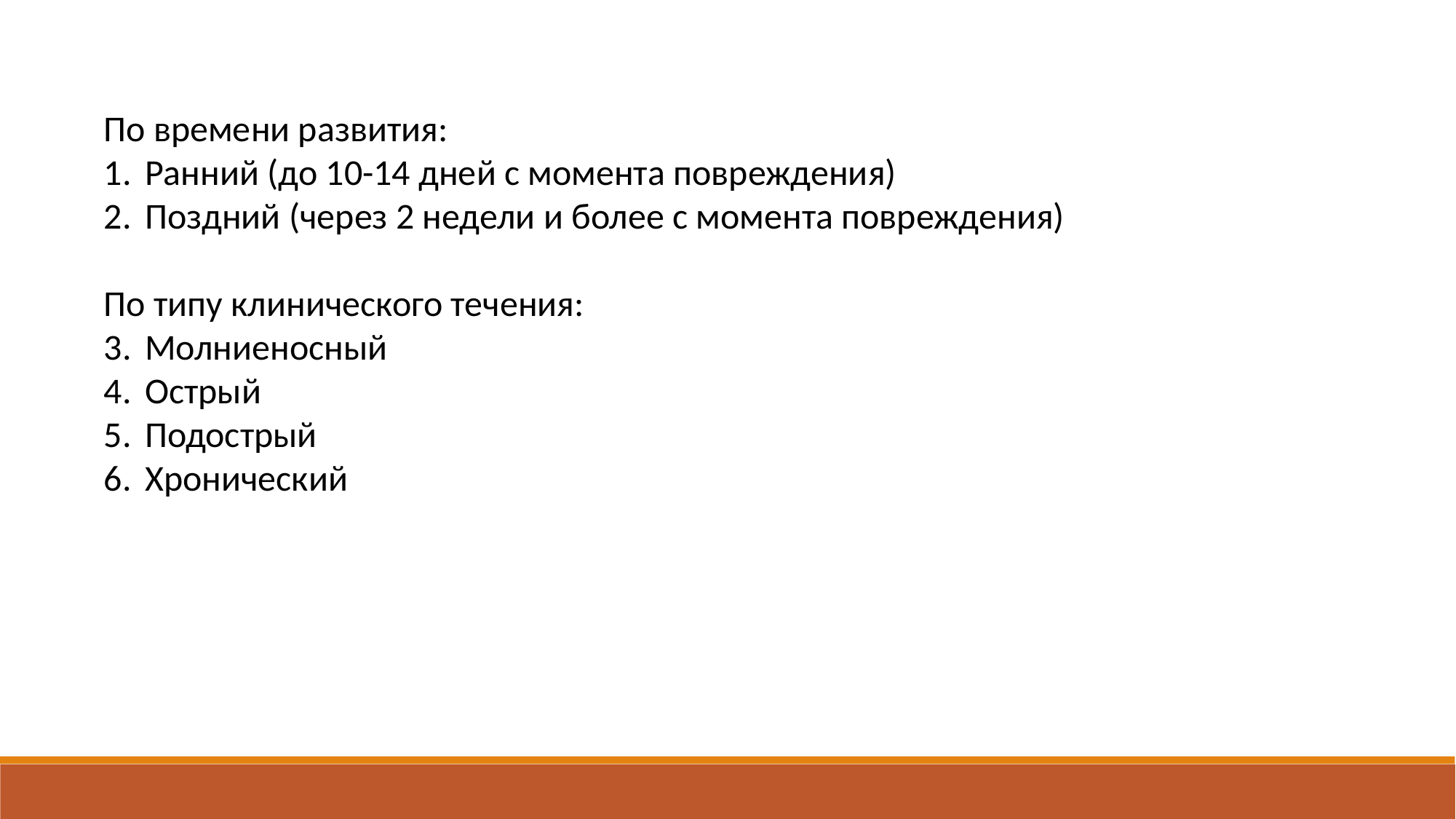

По времени развития:
Ранний (до 10-14 дней с момента повреждения)
Поздний (через 2 недели и более с момента повреждения)

По типу клинического течения:
Молниеносный
Острый
Подострый
Хронический